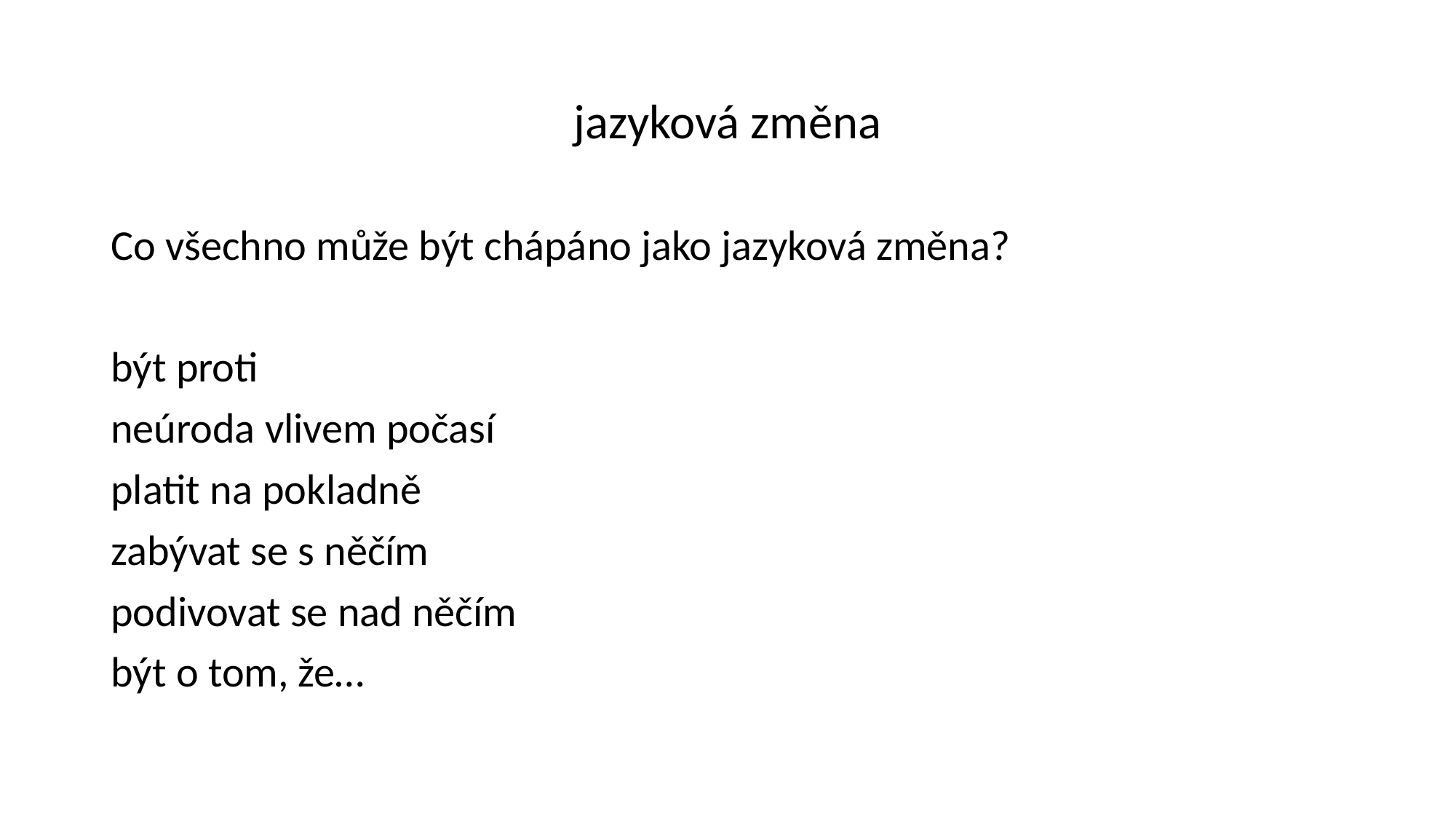

# jazyková změna
Co všechno může být chápáno jako jazyková změna?

být proti
neúroda vlivem počasí
platit na pokladně
zabývat se s něčím
podivovat se nad něčím
být o tom, že…